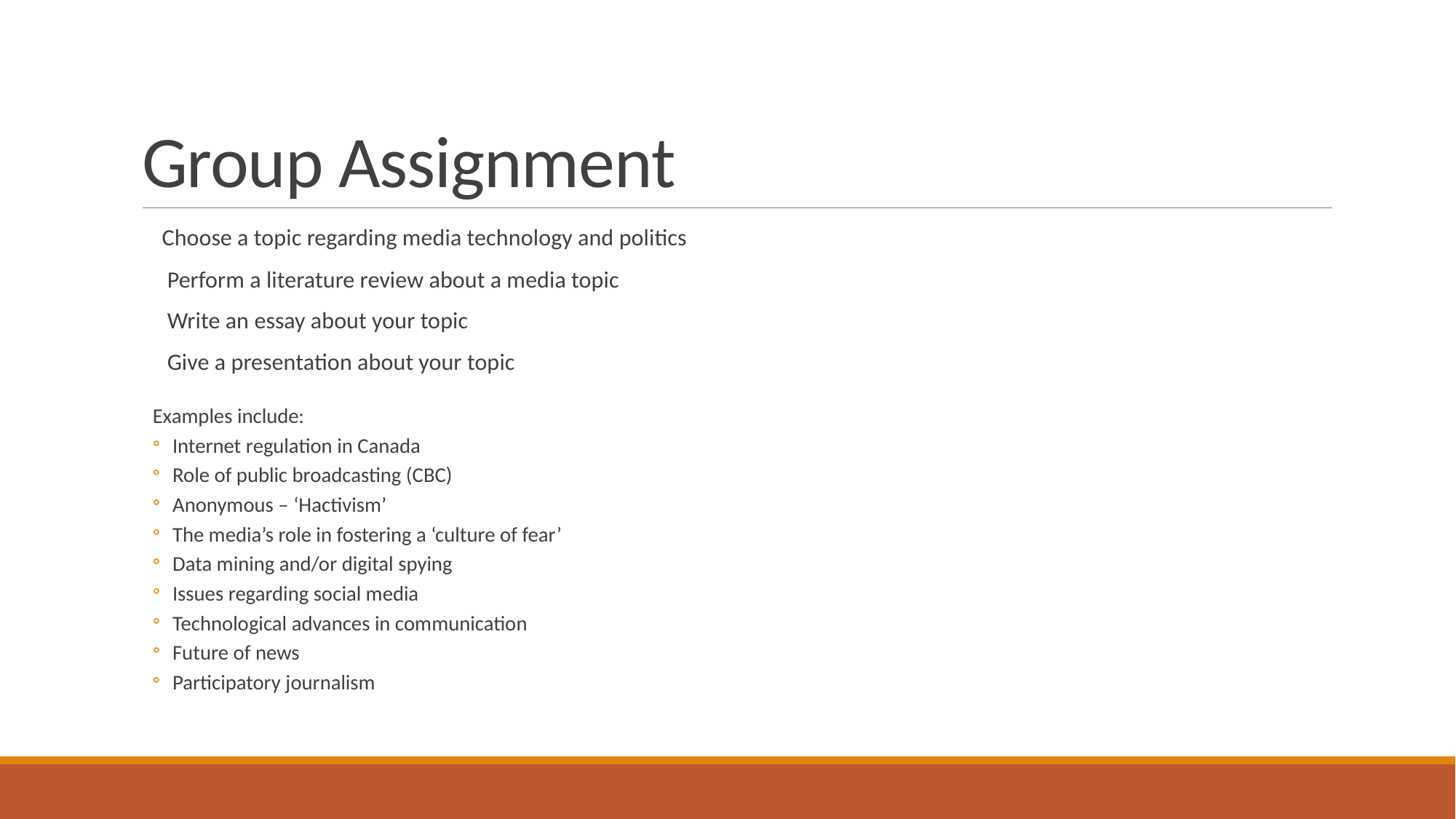

# Group Assignment
    Choose a topic regarding media technology and politics
     Perform a literature review about a media topic
     Write an essay about your topic
     Give a presentation about your topic
Examples include:
Internet regulation in Canada
Role of public broadcasting (CBC)
Anonymous – ‘Hactivism’
The media’s role in fostering a ‘culture of fear’
Data mining and/or digital spying
Issues regarding social media
Technological advances in communication
Future of news
Participatory journalism